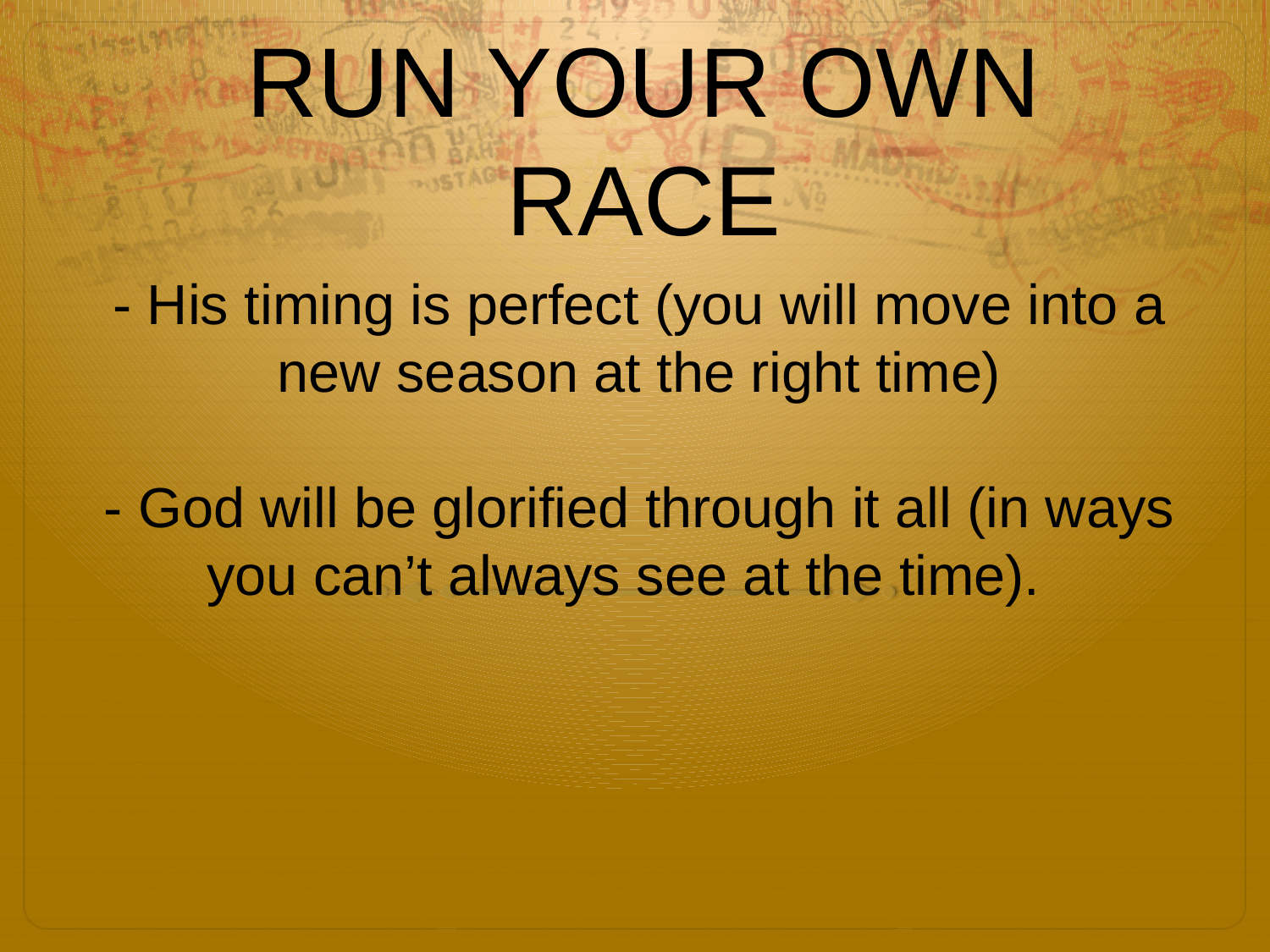

# RUN YOUR OWN RACE
- His timing is perfect (you will move into a new season at the right time)

- God will be glorified through it all (in ways you can’t always see at the time).